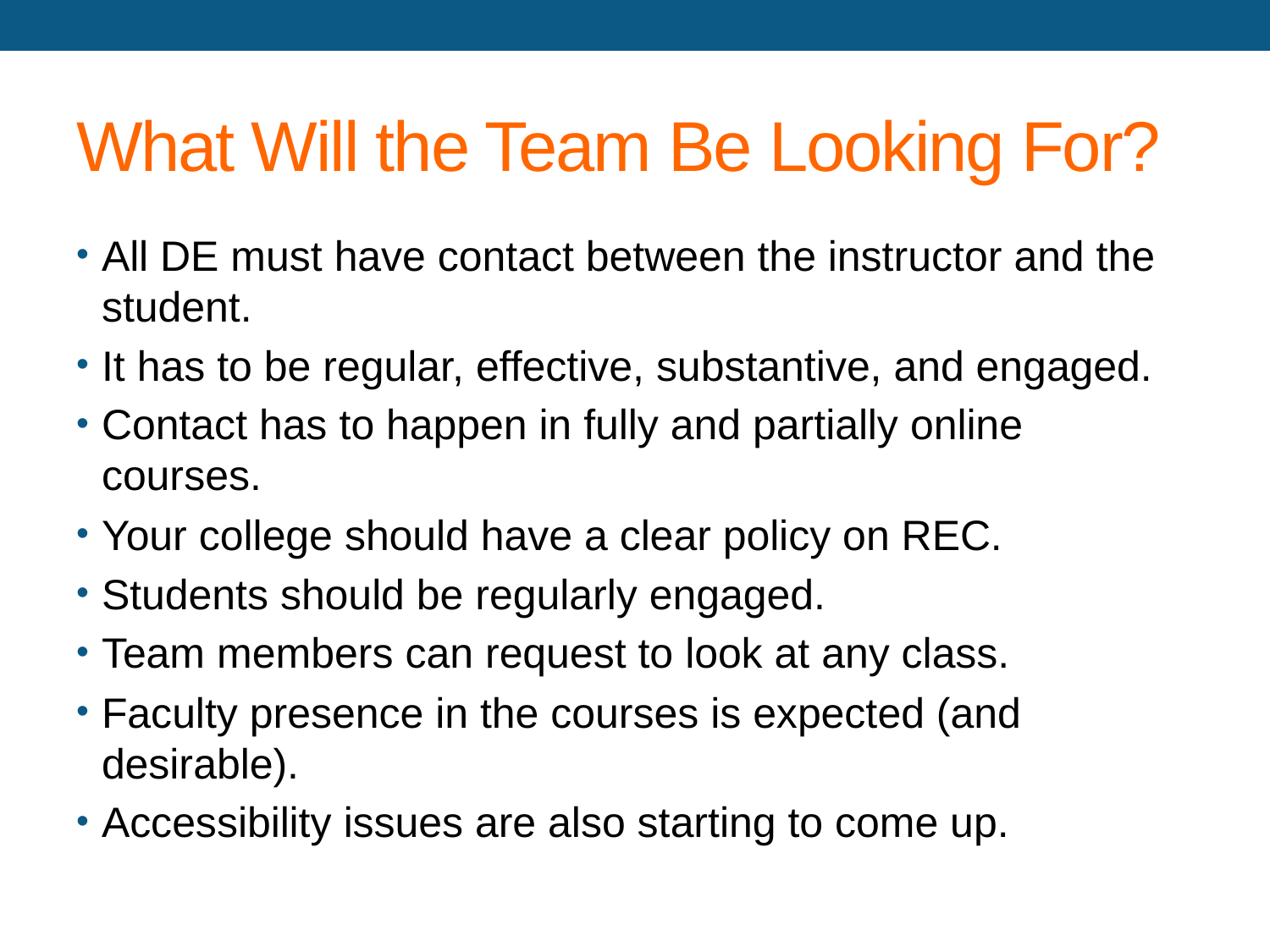

# What Will the Team Be Looking For?
All DE must have contact between the instructor and the student.
It has to be regular, effective, substantive, and engaged.
Contact has to happen in fully and partially online courses.
Your college should have a clear policy on REC.
Students should be regularly engaged.
Team members can request to look at any class.
Faculty presence in the courses is expected (and desirable).
Accessibility issues are also starting to come up.